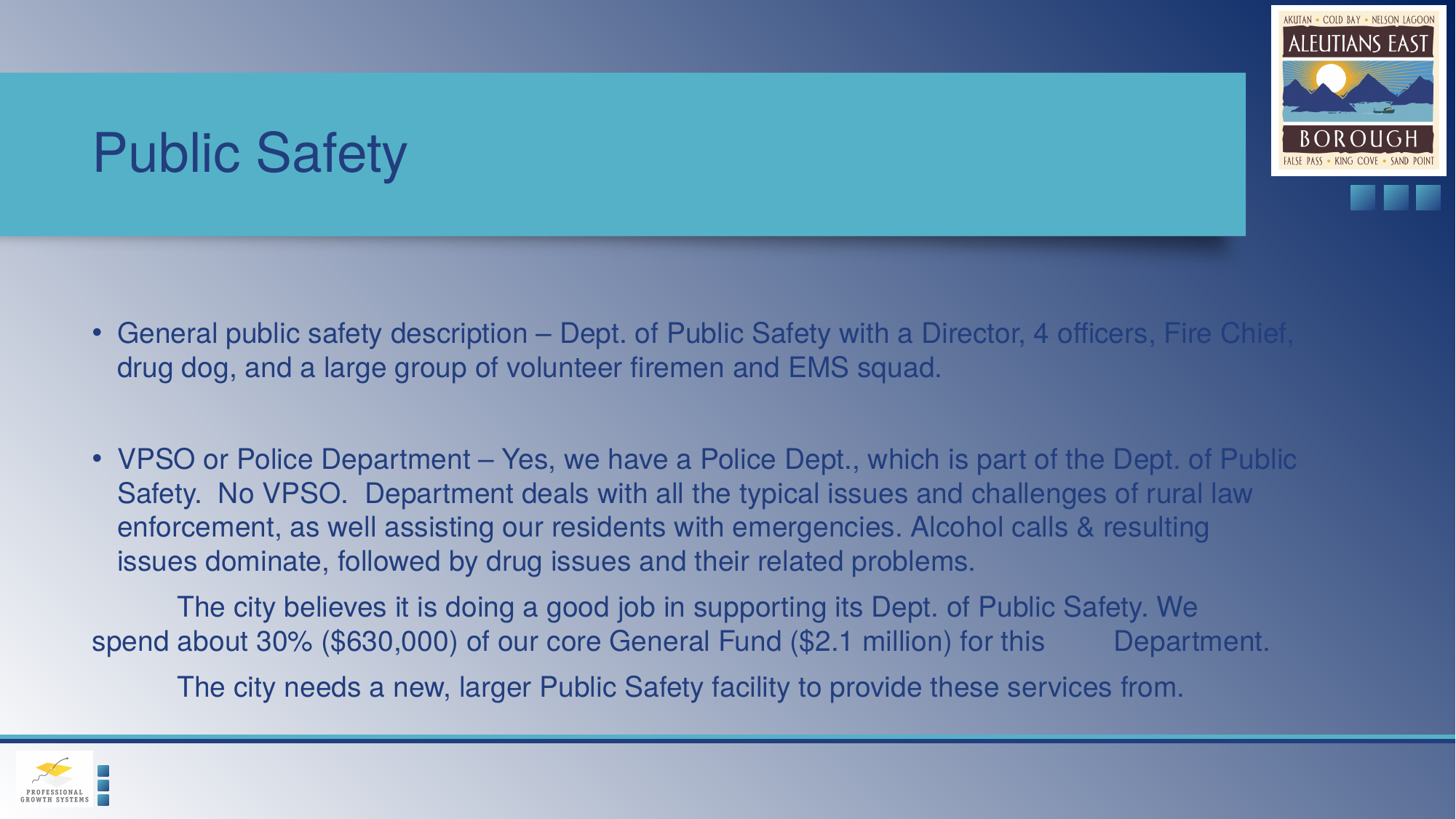

# Public Safety

General public safety description – Dept. of Public Safety with a Director, 4 officers, Fire Chief, drug dog, and a large group of volunteer firemen and EMS squad.

VPSO or Police Department – Yes, we have a Police Dept., which is part of the Dept. of Public Safety.  No VPSO.  Department deals with all the typical issues and challenges of rural law enforcement, as well assisting our residents with emergencies. Alcohol calls & resulting issues dominate, followed by drug issues and their related problems.
    	The city believes it is doing a good job in supporting its Dept. of Public Safety. We        	spend about 30% ($630,000) of our core General Fund ($2.1 million) for this 	Department.
	The city needs a new, larger Public Safety facility to provide these services from.